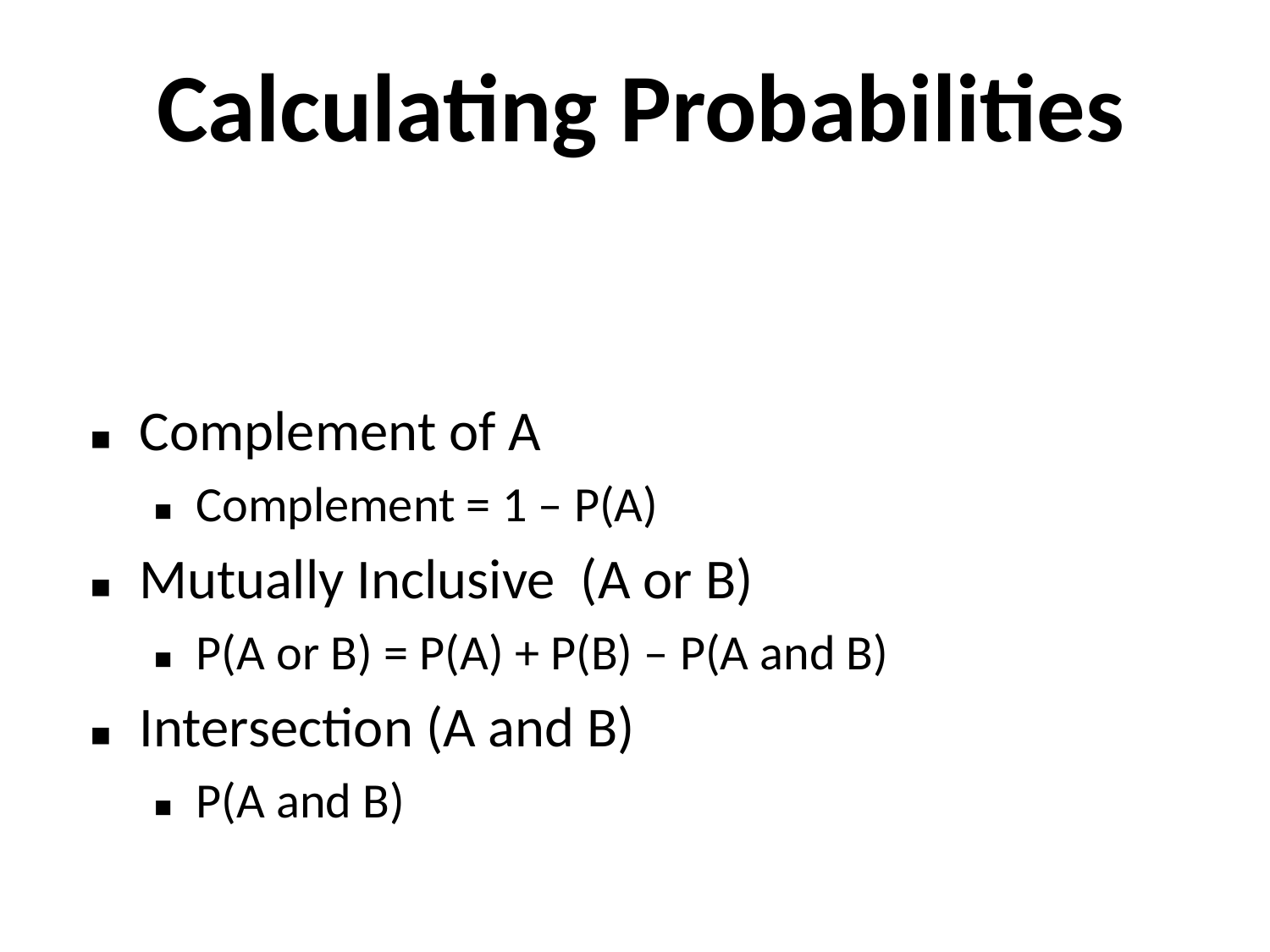

# Calculating Probabilities
Complement of A
Complement = 1 – P(A)
Mutually Inclusive  (A or B)
P(A or B) = P(A) + P(B) – P(A and B)
Intersection (A and B)
P(A and B)